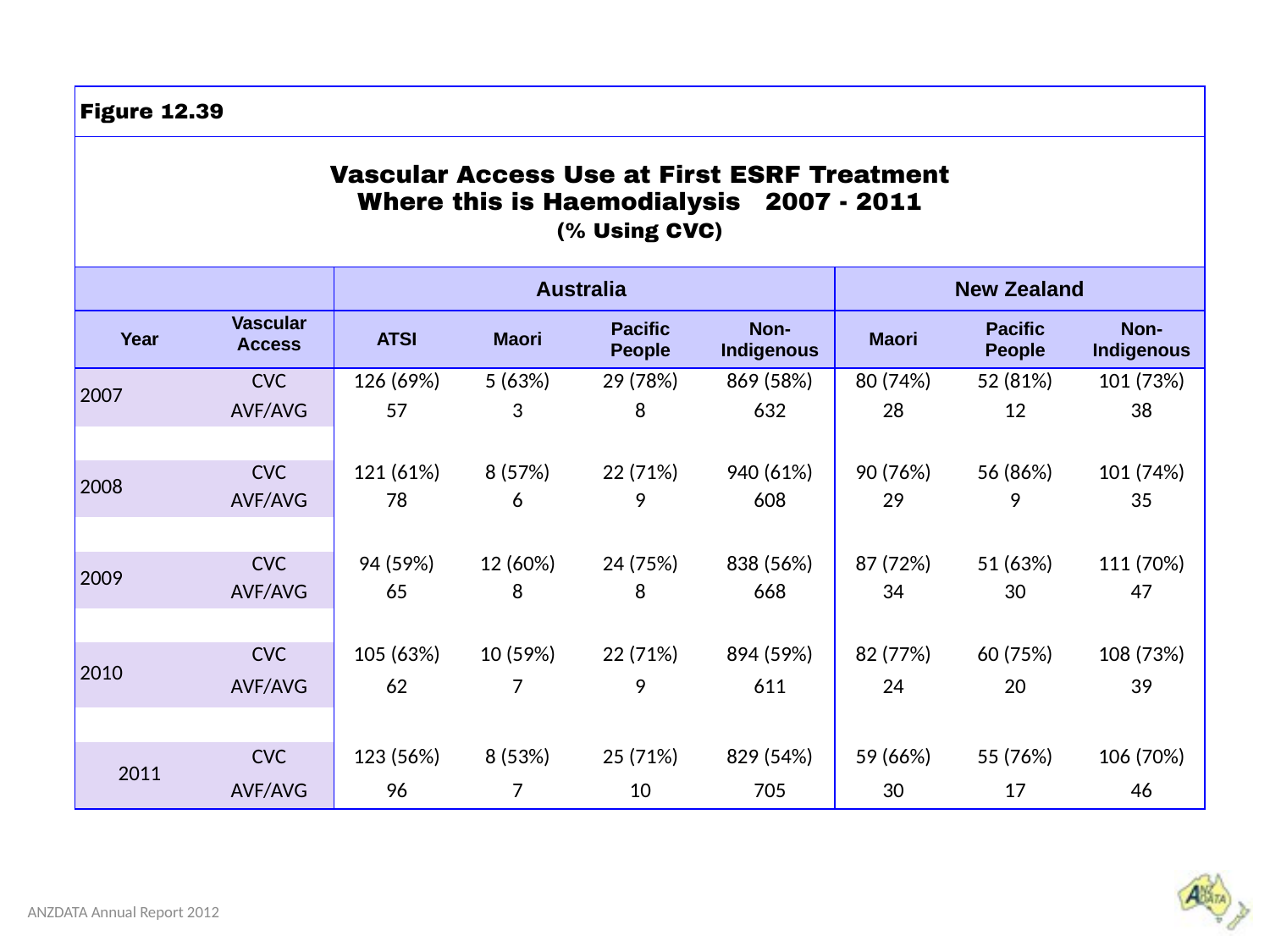

| Figure 12.39 |  |  |  |  |  |  |  |  |
| --- | --- | --- | --- | --- | --- | --- | --- | --- |
| Vascular Access Use at First ESRF Treatment Where this is Haemodialysis 2007 - 2011 (% Using CVC) |  |  |  |  |  |  |  |  |
|  |  | Australia |  |  |  | New Zealand |  |  |
| Year | Vascular Access | ATSI | Maori | Pacific People | Non-Indigenous | Maori | Pacific People | Non-Indigenous |
| 2007 | CVC | 126 (69%) | 5 (63%) | 29 (78%) | 869 (58%) | 80 (74%) | 52 (81%) | 101 (73%) |
|  | AVF/AVG | 57 | 3 | 8 | 632 | 28 | 12 | 38 |
|  |  |  |  |  |  |  |  |  |
| 2008 | CVC | 121 (61%) | 8 (57%) | 22 (71%) | 940 (61%) | 90 (76%) | 56 (86%) | 101 (74%) |
|  | AVF/AVG | 78 | 6 | 9 | 608 | 29 | 9 | 35 |
|  |  |  |  |  |  |  |  |  |
| 2009 | CVC | 94 (59%) | 12 (60%) | 24 (75%) | 838 (56%) | 87 (72%) | 51 (63%) | 111 (70%) |
|  | AVF/AVG | 65 | 8 | 8 | 668 | 34 | 30 | 47 |
|  |  |  |  |  |  |  |  |  |
| 2010 | CVC | 105 (63%) | 10 (59%) | 22 (71%) | 894 (59%) | 82 (77%) | 60 (75%) | 108 (73%) |
|  | AVF/AVG | 62 | 7 | 9 | 611 | 24 | 20 | 39 |
|  |  |  |  |  |  |  |  |  |
| 2011 | CVC | 123 (56%) | 8 (53%) | 25 (71%) | 829 (54%) | 59 (66%) | 55 (76%) | 106 (70%) |
|  | AVF/AVG | 96 | 7 | 10 | 705 | 30 | 17 | 46 |
ANZDATA Annual Report 2012